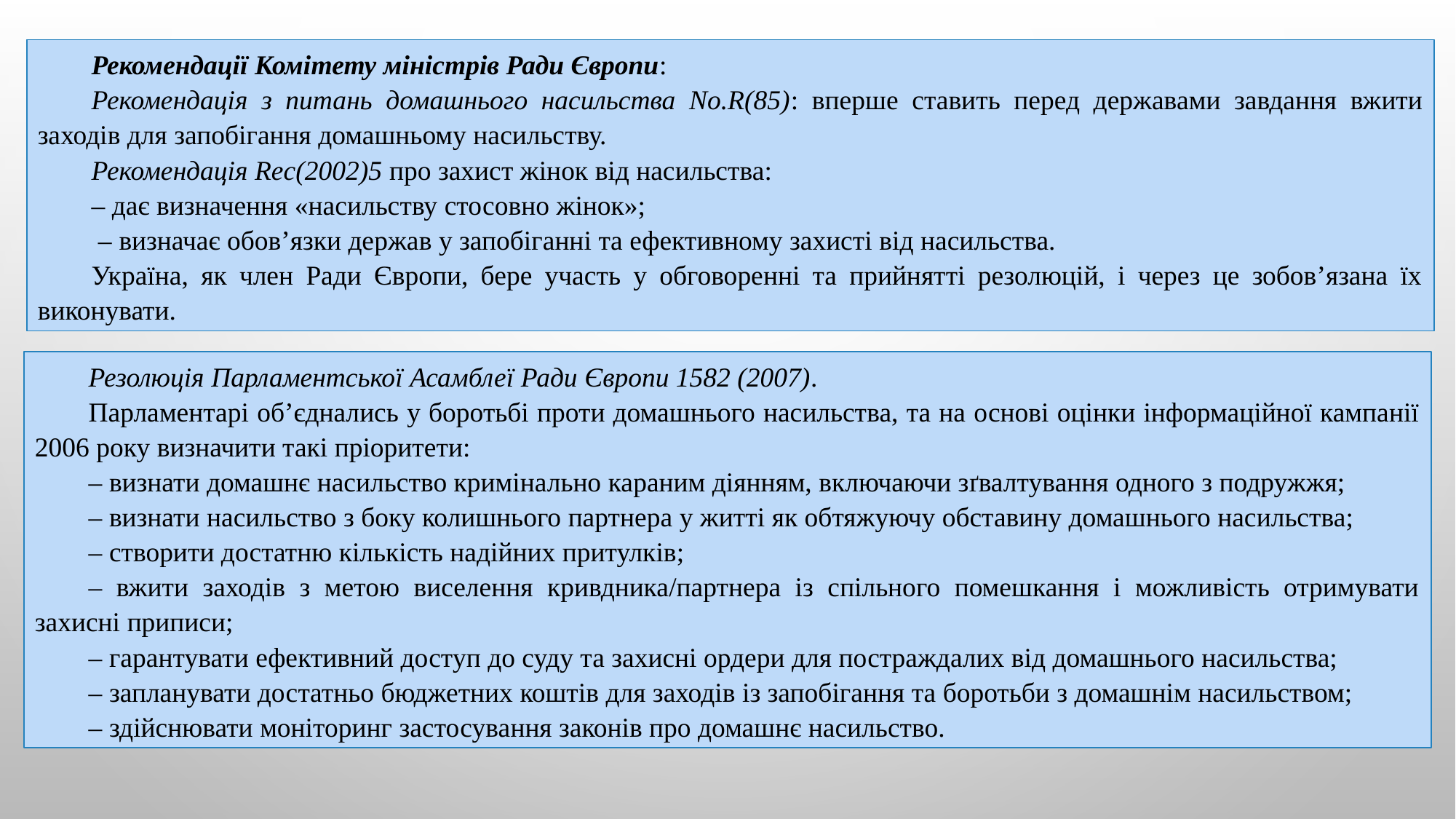

Рекомендації Комітету міністрів Ради Європи:
Рекомендація з питань домашнього насильства No.R(85): вперше ставить перед державами завдання вжити заходів для запобігання домашньому насильству.
Рекомендація Rec(2002)5 про захист жінок від насильства:
– дає визначення «насильству стосовно жінок»;
 – визначає обов’язки держав у запобіганні та ефективному захисті від насильства.
Україна, як член Ради Європи, бере участь у обговоренні та прийнятті резолюцій, і через це зобов’язана їх виконувати.
Резолюція Парламентської Асамблеї Ради Європи 1582 (2007).
Парламентарі об’єднались у боротьбі проти домашнього насильства, та на основі оцінки інформаційної кампанії 2006 року визначити такі пріоритети:
– визнати домашнє насильство кримінально караним діянням, включаючи зґвалтування одного з подружжя;
– визнати насильство з боку колишнього партнера у житті як обтяжуючу обставину домашнього насильства;
– створити достатню кількість надійних притулків;
– вжити заходів з метою виселення кривдника/партнера із спільного помешкання і можливість отримувати захисні приписи;
– гарантувати ефективний доступ до суду та захисні ордери для постраждалих від домашнього насильства;
– запланувати достатньо бюджетних коштів для заходів із запобігання та боротьби з домашнім насильством;
– здійснювати моніторинг застосування законів про домашнє насильство.